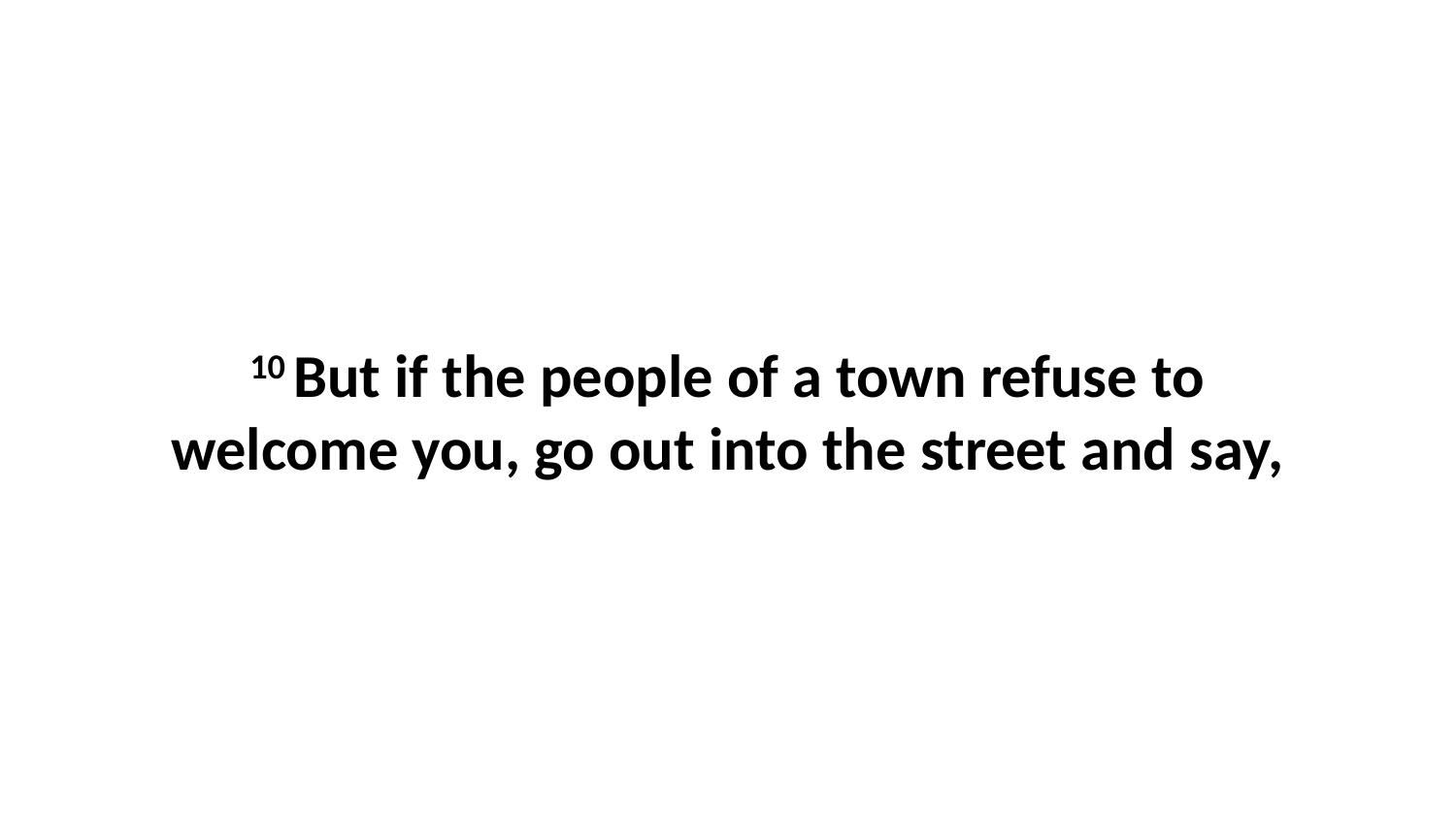

10 But if the people of a town refuse to welcome you, go out into the street and say,